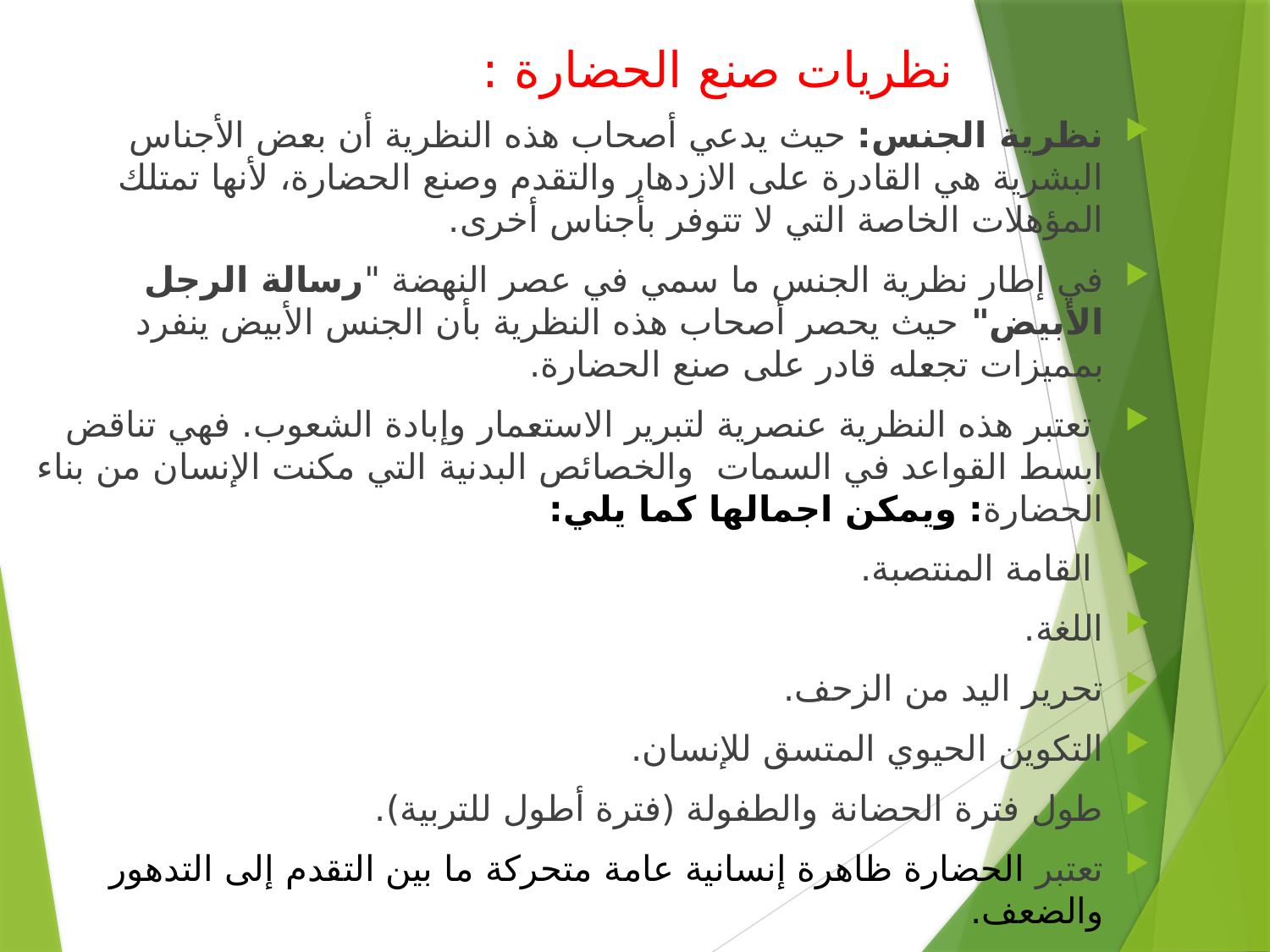

# نظريات صنع الحضارة :
نظرية الجنس: حيث يدعي أصحاب هذه النظرية أن بعض الأجناس البشرية هي القادرة على الازدهار والتقدم وصنع الحضارة، لأنها تمتلك المؤهلات الخاصة التي لا تتوفر بأجناس أخرى.
في إطار نظرية الجنس ما سمي في عصر النهضة "رسالة الرجل الأبيض" حيث يحصر أصحاب هذه النظرية بأن الجنس الأبيض ينفرد بمميزات تجعله قادر على صنع الحضارة.
 تعتبر هذه النظرية عنصرية لتبرير الاستعمار وإبادة الشعوب. فهي تناقض ابسط القواعد في السمات  والخصائص البدنية التي مكنت الإنسان من بناء الحضارة: ويمكن اجمالها كما يلي:
 القامة المنتصبة.
اللغة.
تحرير اليد من الزحف.
التكوين الحيوي المتسق للإنسان.
طول فترة الحضانة والطفولة (فترة أطول للتربية).
تعتبر الحضارة ظاهرة إنسانية عامة متحركة ما بين التقدم إلى التدهور والضعف.